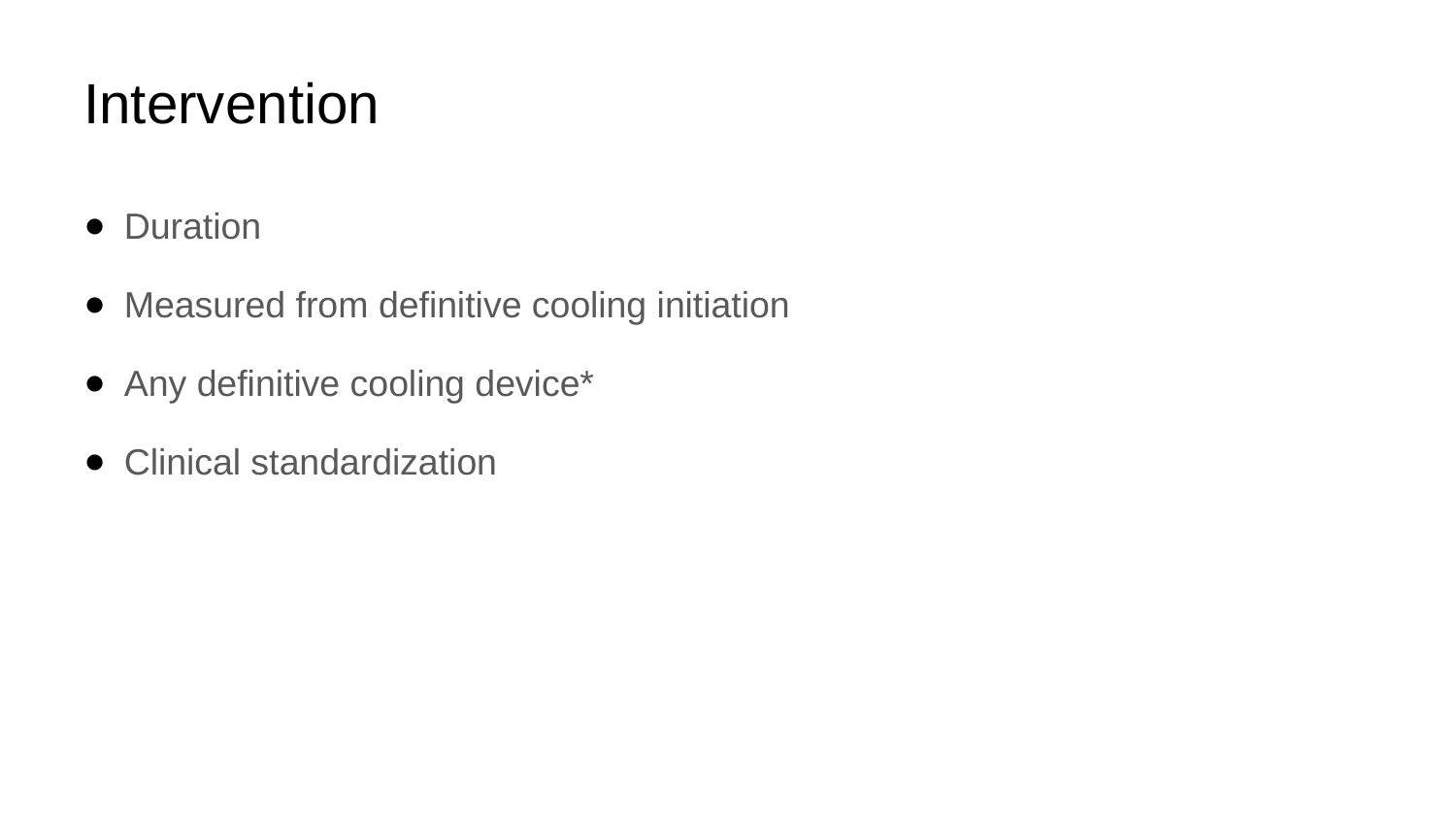

# Intervention
Duration
Measured from definitive cooling initiation
Any definitive cooling device*
Clinical standardization